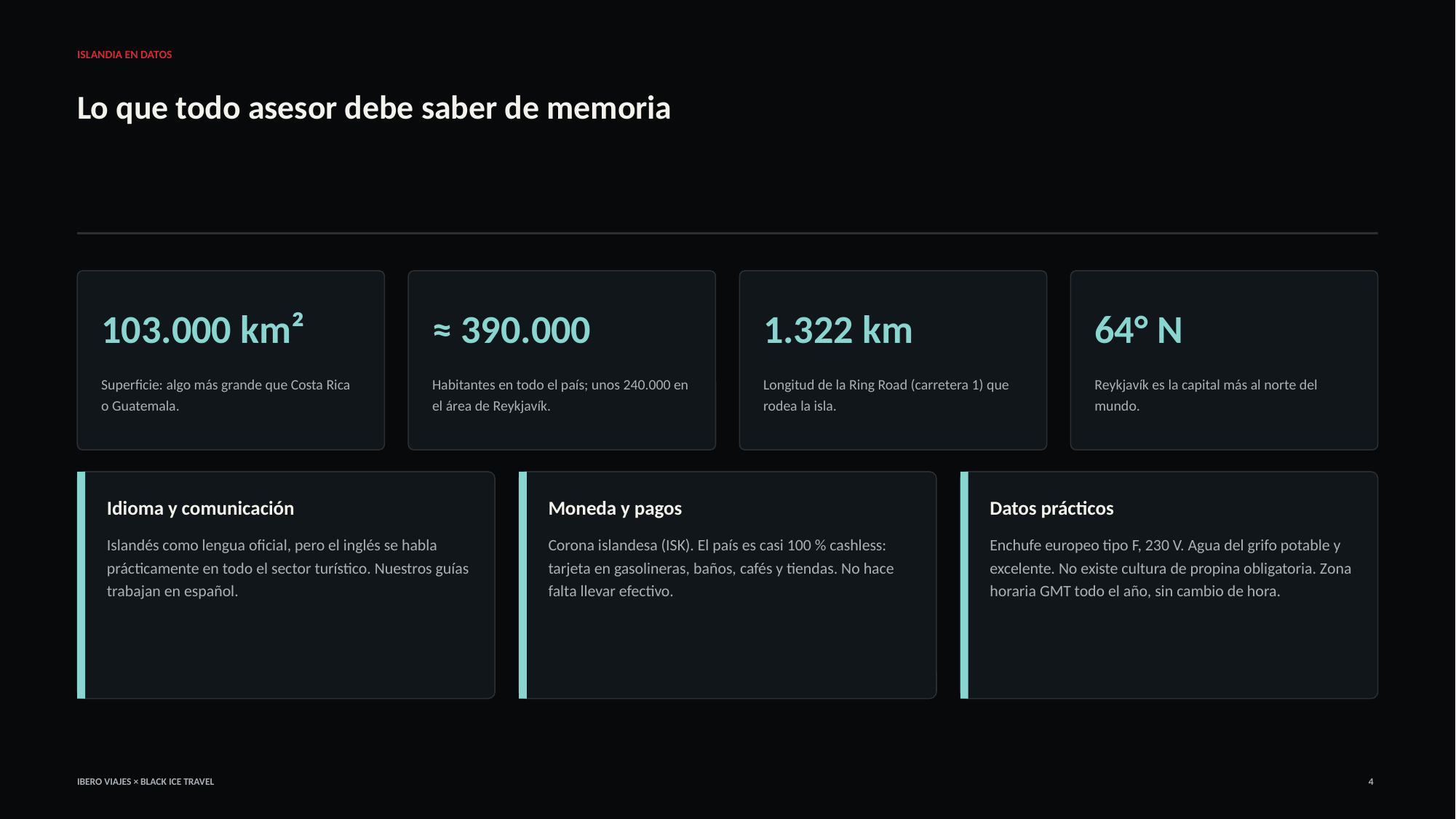

ISLANDIA EN DATOS
Lo que todo asesor debe saber de memoria

103.000 km²
≈ 390.000
1.322 km
64° N
Superficie: algo más grande que Costa Rica o Guatemala.
Habitantes en todo el país; unos 240.000 en el área de Reykjavík.
Longitud de la Ring Road (carretera 1) que rodea la isla.
Reykjavík es la capital más al norte del mundo.

Idioma y comunicación
Moneda y pagos
Datos prácticos
Islandés como lengua oficial, pero el inglés se habla prácticamente en todo el sector turístico. Nuestros guías trabajan en español.
Corona islandesa (ISK). El país es casi 100 % cashless: tarjeta en gasolineras, baños, cafés y tiendas. No hace falta llevar efectivo.
Enchufe europeo tipo F, 230 V. Agua del grifo potable y excelente. No existe cultura de propina obligatoria. Zona horaria GMT todo el año, sin cambio de hora.
IBERO VIAJES × BLACK ICE TRAVEL
4